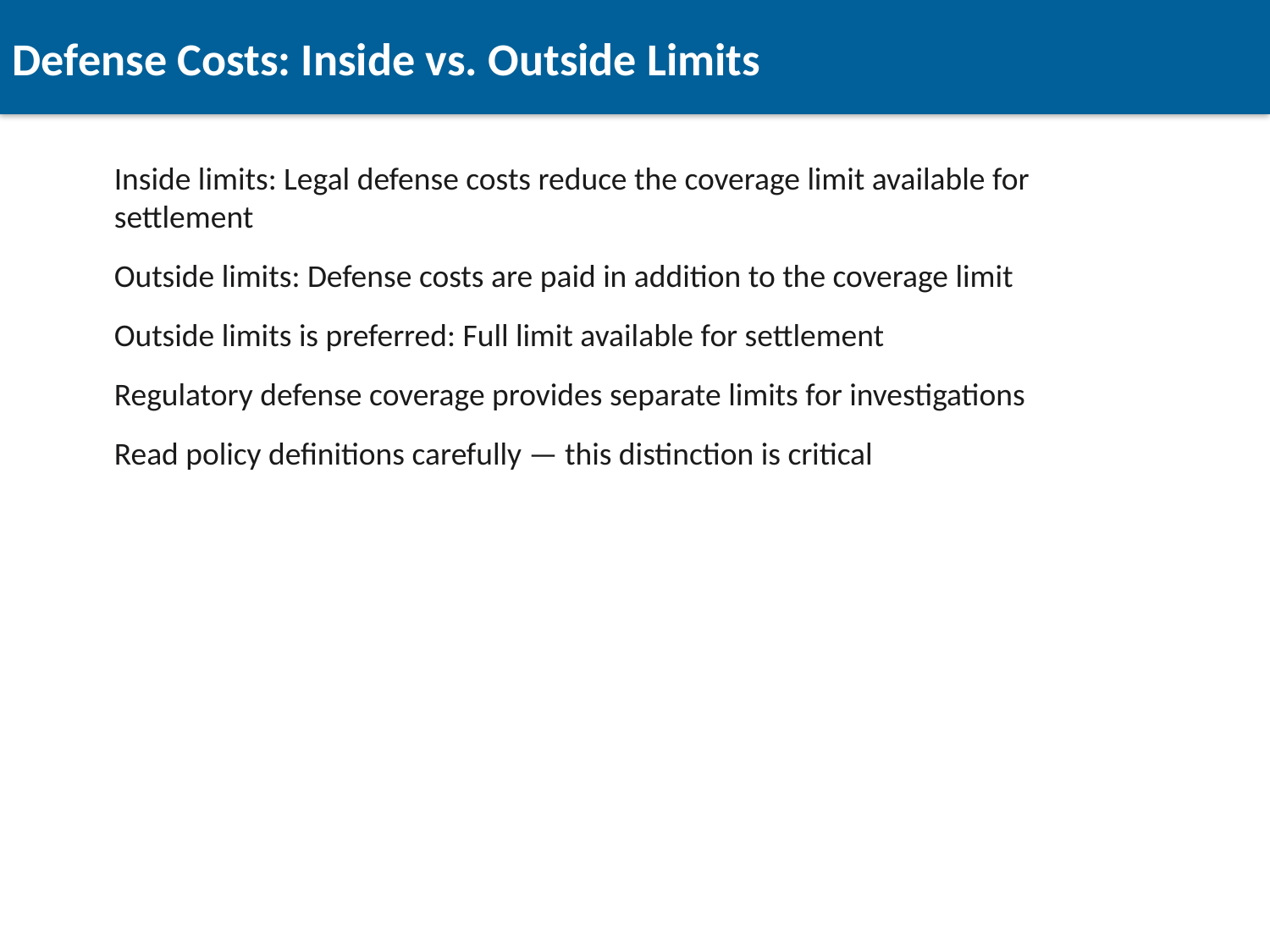

Defense Costs: Inside vs. Outside Limits
Inside limits: Legal defense costs reduce the coverage limit available for settlement
Outside limits: Defense costs are paid in addition to the coverage limit
Outside limits is preferred: Full limit available for settlement
Regulatory defense coverage provides separate limits for investigations
Read policy definitions carefully — this distinction is critical